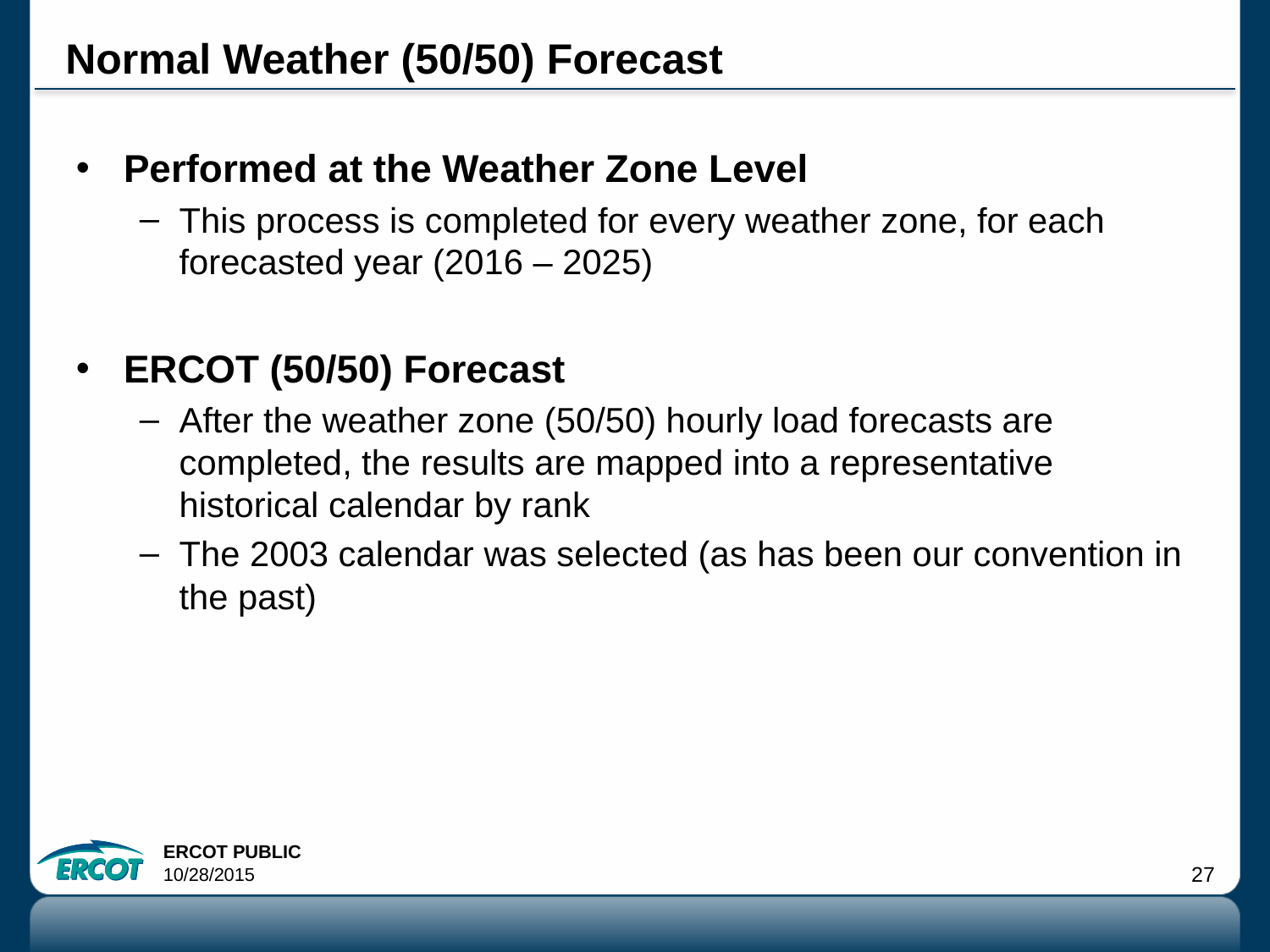

# Normal Weather (50/50) Forecast
Performed at the Weather Zone Level
This process is completed for every weather zone, for each forecasted year (2016 – 2025)

ERCOT (50/50) Forecast
After the weather zone (50/50) hourly load forecasts are completed, the results are mapped into a representative historical calendar by rank
The 2003 calendar was selected (as has been our convention in the past)